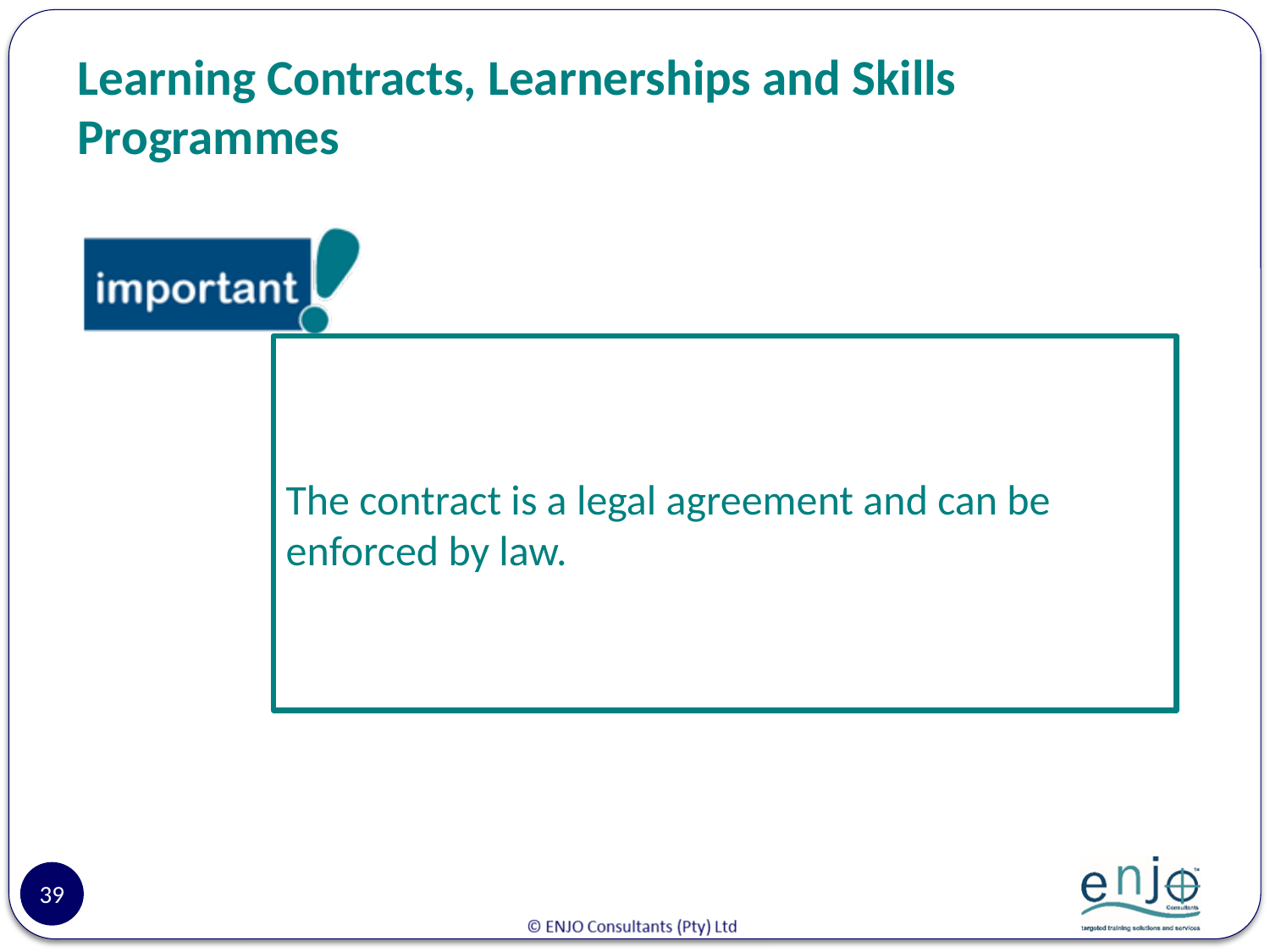

# Learning Contracts, Learnerships and Skills Programmes
The contract is a legal agreement and can be enforced by law.
39